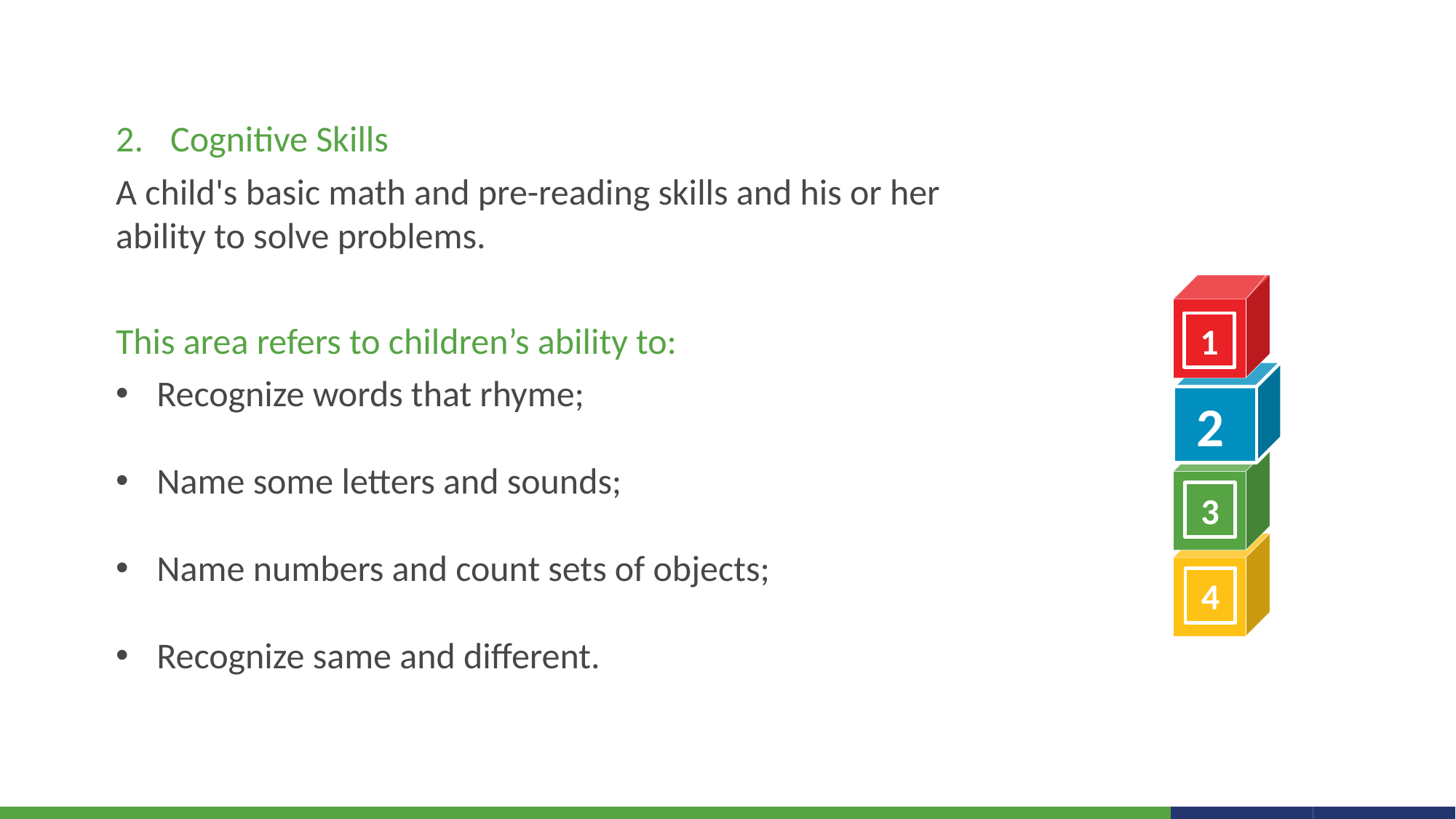

Cognitive Skills
A child's basic math and pre-reading skills and his or her ability to solve problems.

This area refers to children’s ability to:
Recognize words that rhyme;

Name some letters and sounds;

Name numbers and count sets of objects;

Recognize same and different.

1

2

3

4